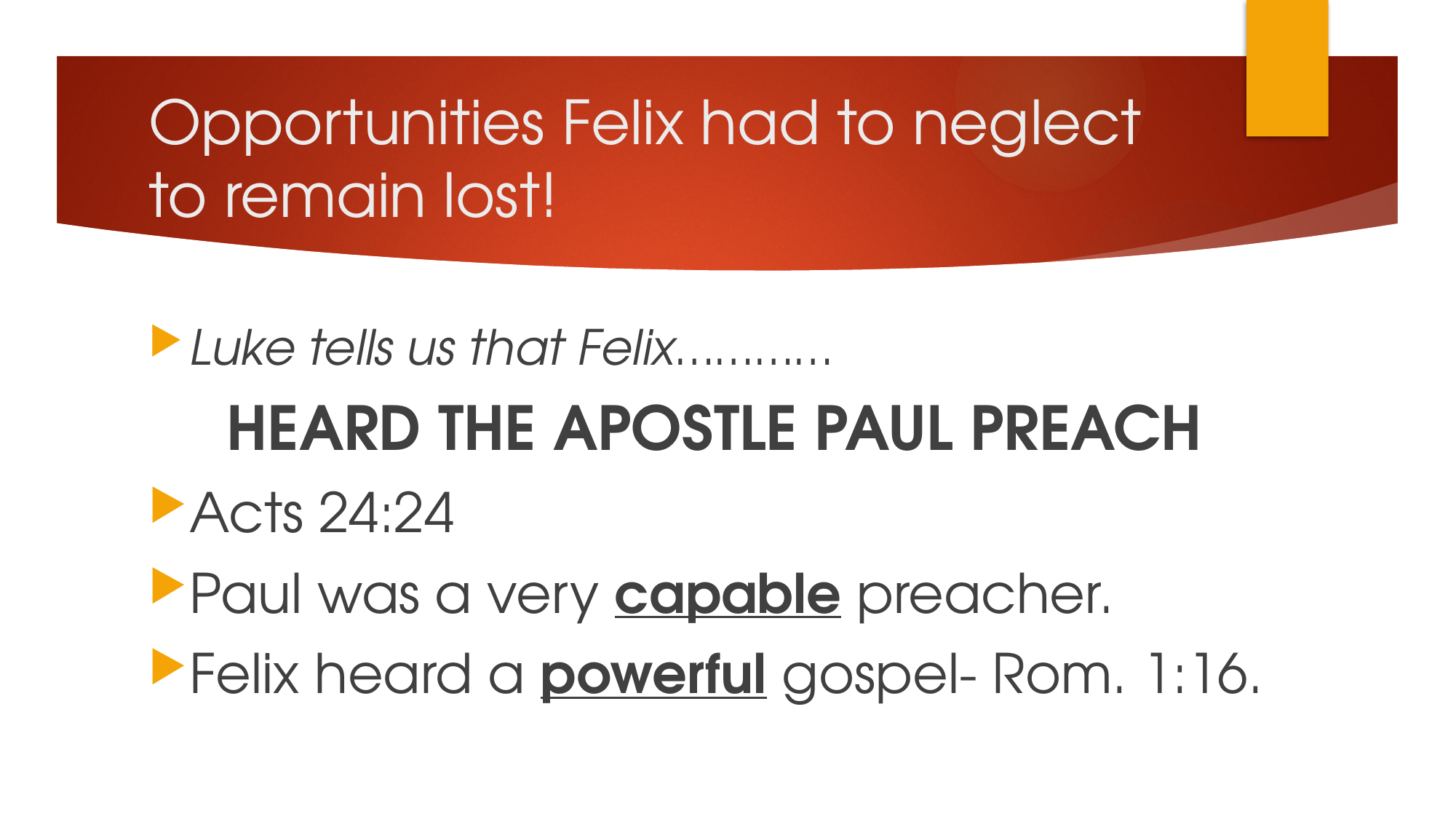

# Opportunities Felix had to neglect to remain lost!
Luke tells us that Felix…………
HEARD THE APOSTLE PAUL PREACH
Acts 24:24
Paul was a very capable preacher.
Felix heard a powerful gospel- Rom. 1:16.